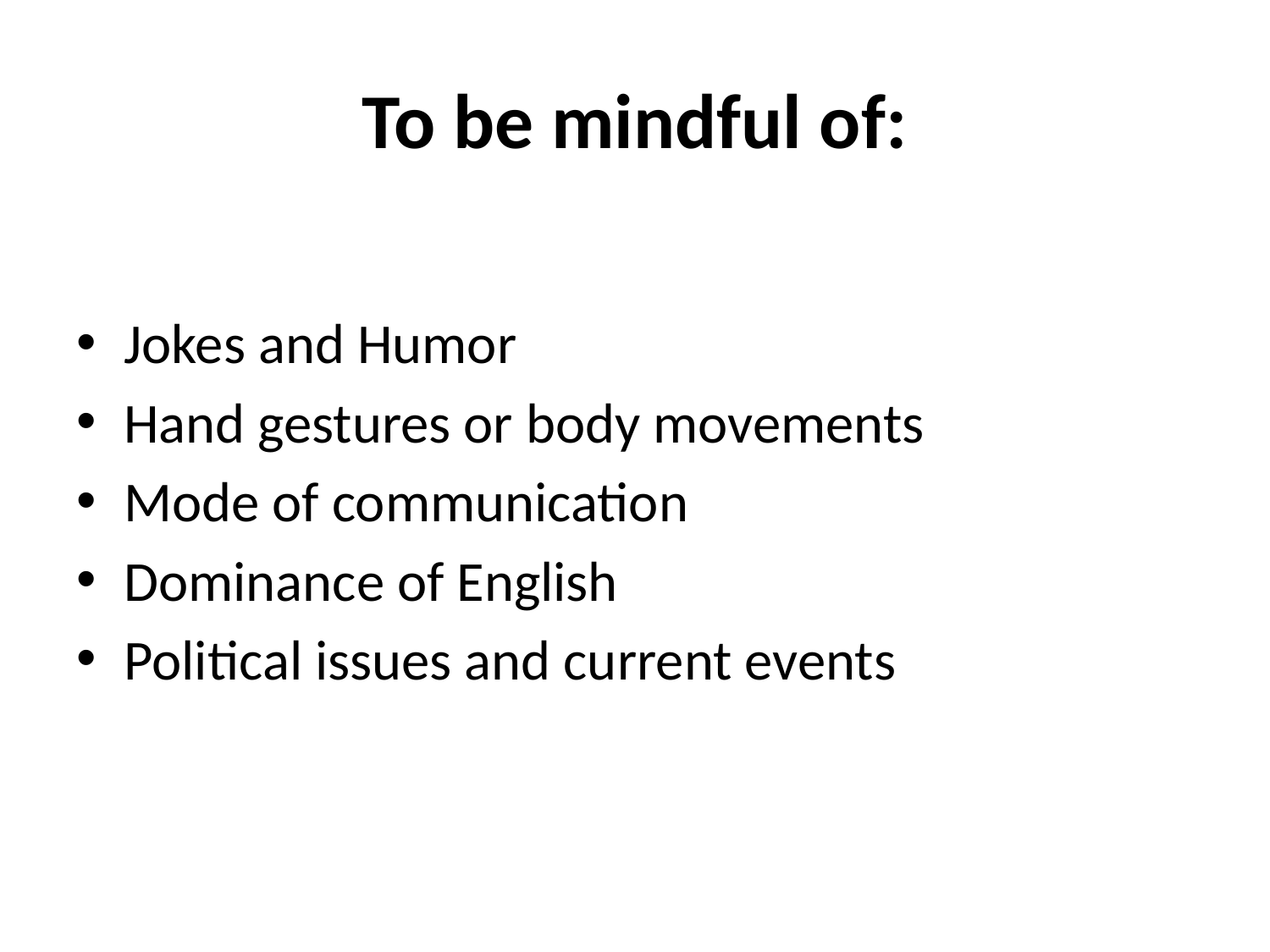

# To be mindful of:

Jokes and Humor
Hand gestures or body movements
Mode of communication
Dominance of English
Political issues and current events